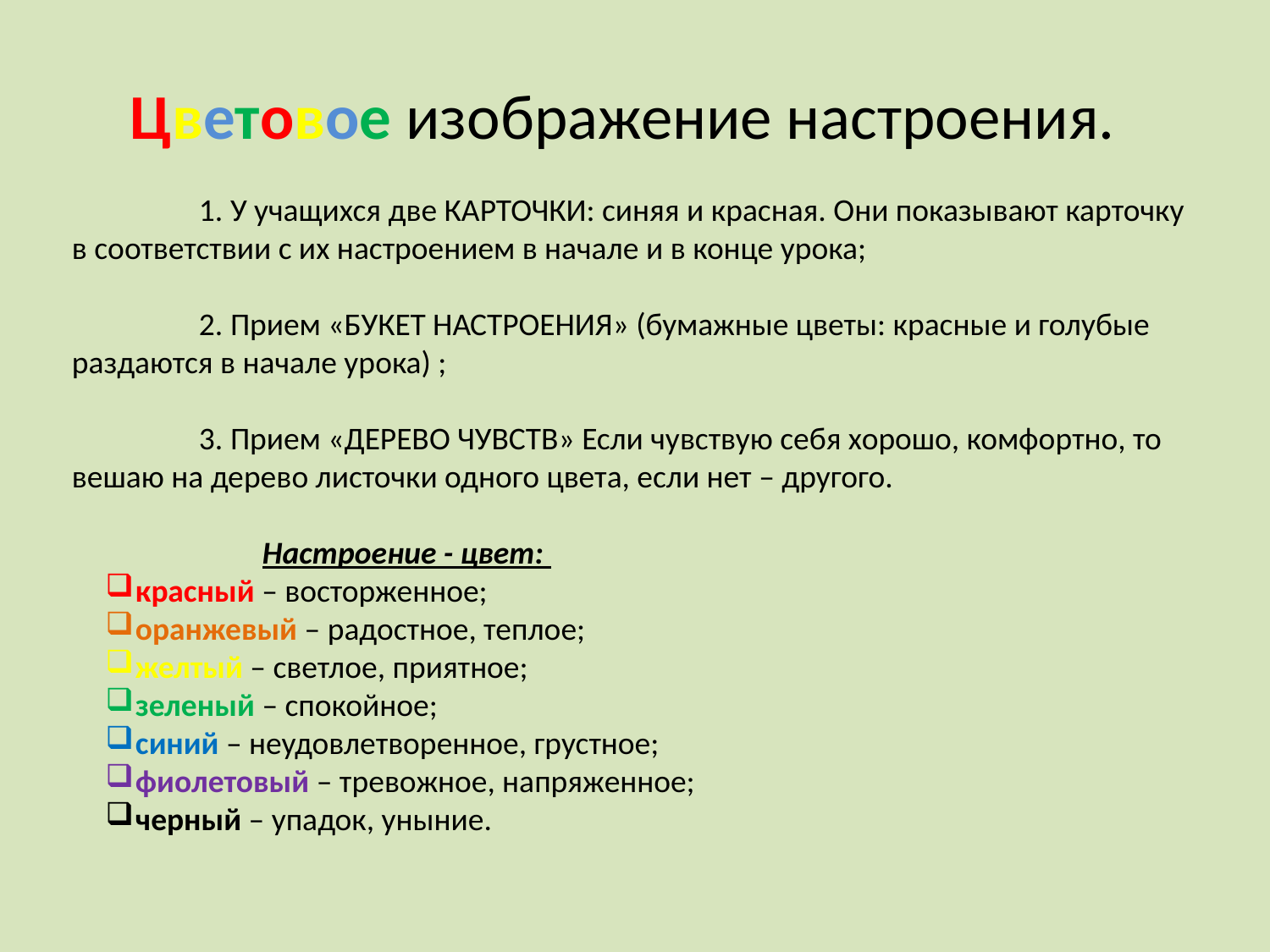

Цветовое изображение настроения.

	1. У учащихся две КАРТОЧКИ: синяя и красная. Они показывают карточку в соответствии с их настроением в начале и в конце урока;

	2. Прием «БУКЕТ НАСТРОЕНИЯ» (бумажные цветы: красные и голубые раздаются в начале урока) ;

 	3. Прием «ДЕРЕВО ЧУВСТВ» Если чувствую себя хорошо, комфортно, то вешаю на дерево листочки одного цвета, если нет – другого.

	Настроение - цвет:
красный – восторженное;
оранжевый – радостное, теплое;
желтый – светлое, приятное;
зеленый – спокойное;
синий – неудовлетворенное, грустное;
фиолетовый – тревожное, напряженное;
черный – упадок, уныние.